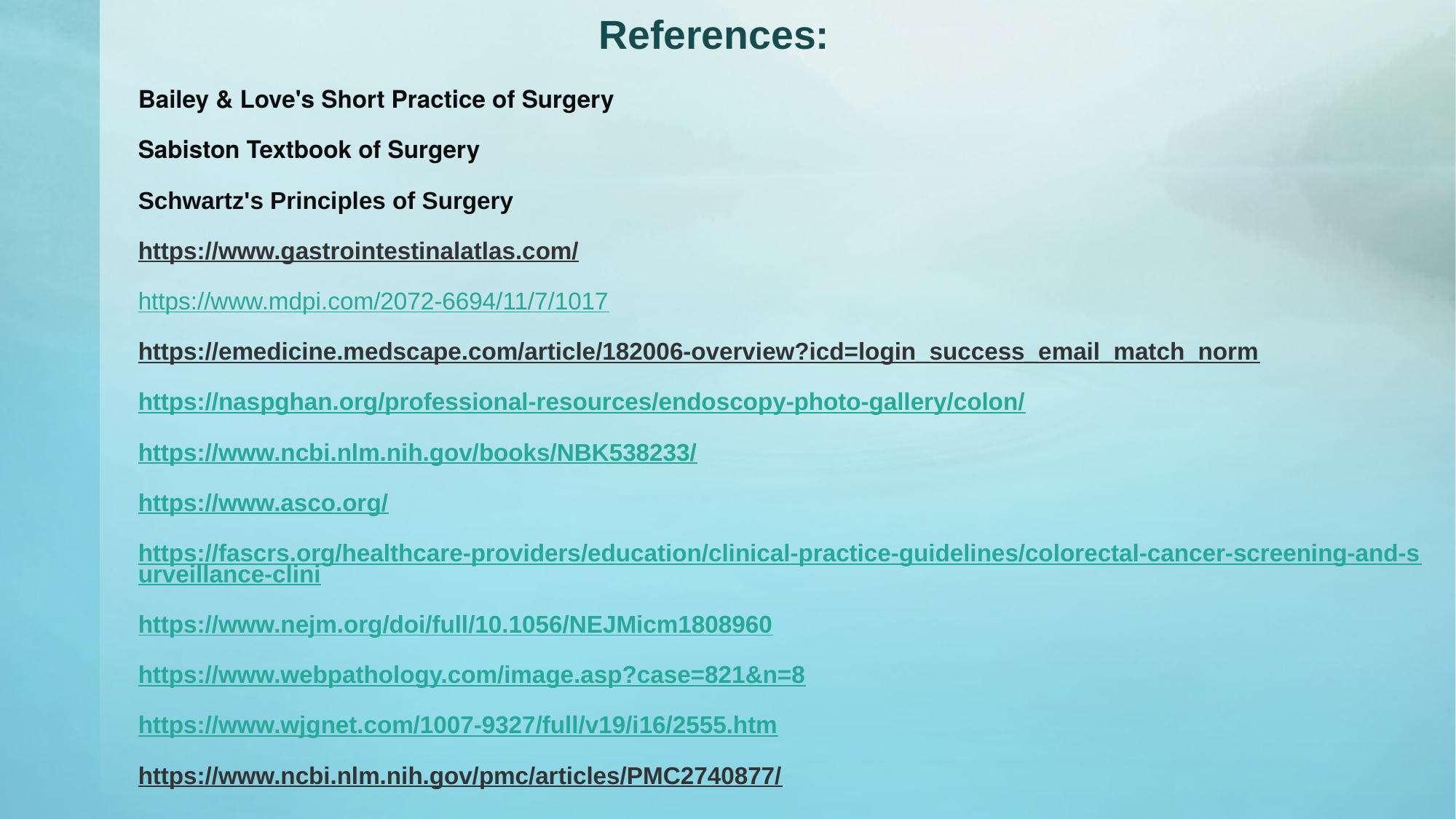

# References:
Bailey & Love's Short Practice of Surgery
Sabiston Textbook of Surgery
Schwartz's Principles of Surgery
https://www.gastrointestinalatlas.com/
https://www.mdpi.com/2072-6694/11/7/1017
https://emedicine.medscape.com/article/182006-overview?icd=login_success_email_match_norm
https://naspghan.org/professional-resources/endoscopy-photo-gallery/colon/
https://www.ncbi.nlm.nih.gov/books/NBK538233/
https://www.asco.org/
https://fascrs.org/healthcare-providers/education/clinical-practice-guidelines/colorectal-cancer-screening-and-surveillance-clini
https://www.nejm.org/doi/full/10.1056/NEJMicm1808960
https://www.webpathology.com/image.asp?case=821&n=8
https://www.wjgnet.com/1007-9327/full/v19/i16/2555.htm
https://www.ncbi.nlm.nih.gov/pmc/articles/PMC2740877/